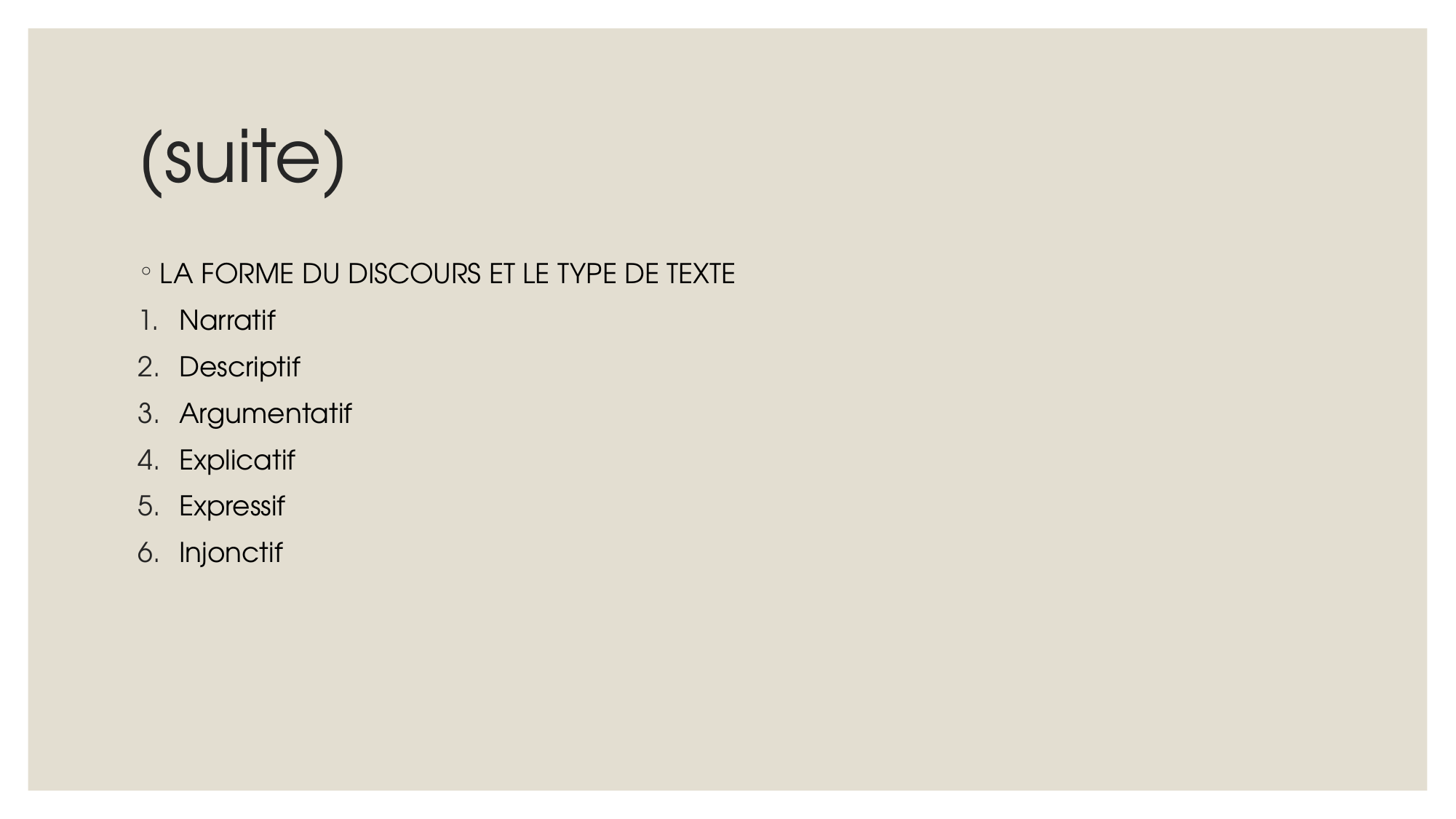

# (suite)
LA FORME DU DISCOURS ET LE TYPE DE TEXTE
Narratif
Descriptif
Argumentatif
Explicatif
Expressif
Injonctif